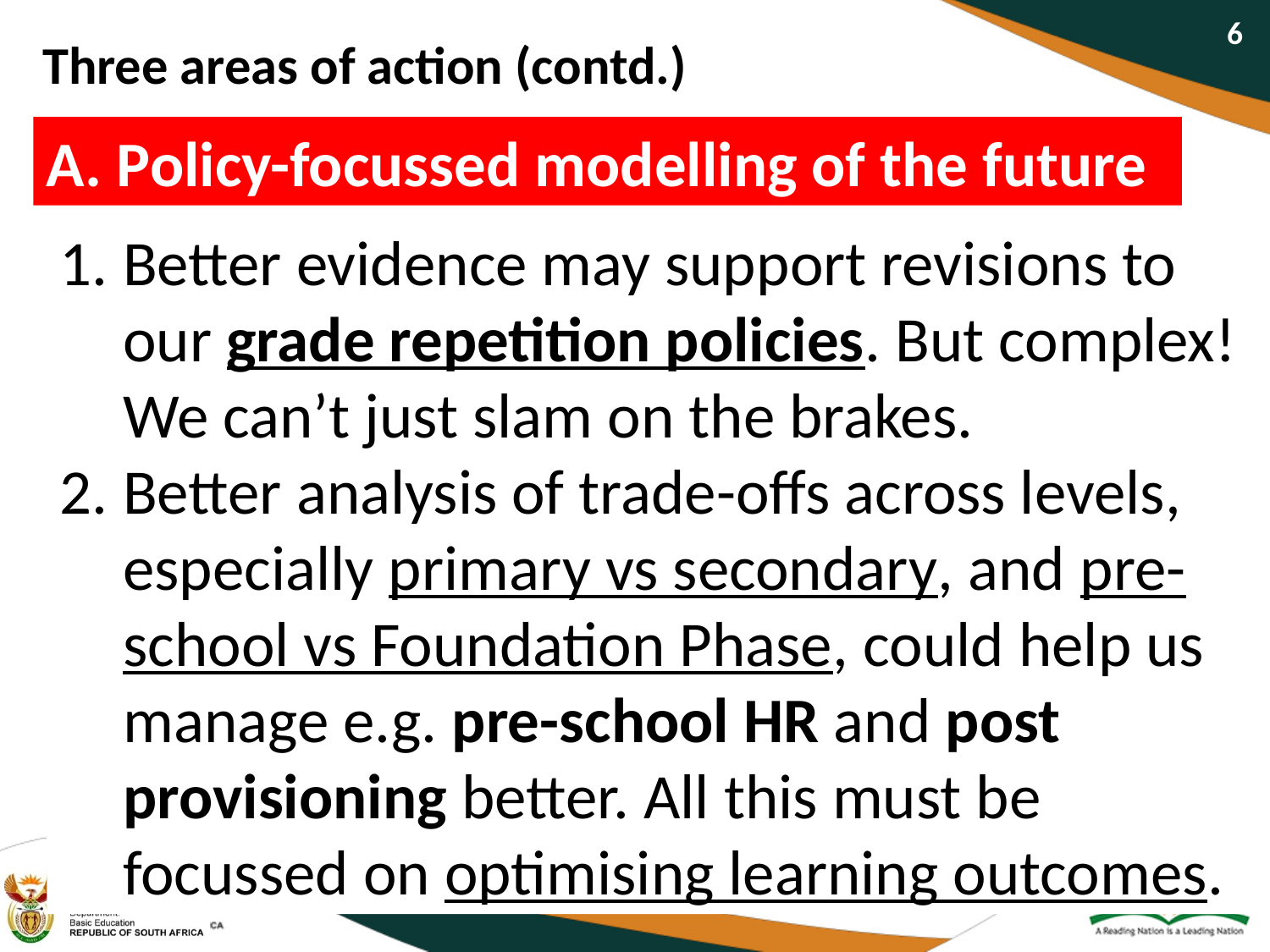

Three areas of action (contd.)
A. Policy-focussed modelling of the future
Better evidence may support revisions to our grade repetition policies. But complex! We can’t just slam on the brakes.
Better analysis of trade-offs across levels, especially primary vs secondary, and pre-school vs Foundation Phase, could help us manage e.g. pre-school HR and post provisioning better. All this must be focussed on optimising learning outcomes.